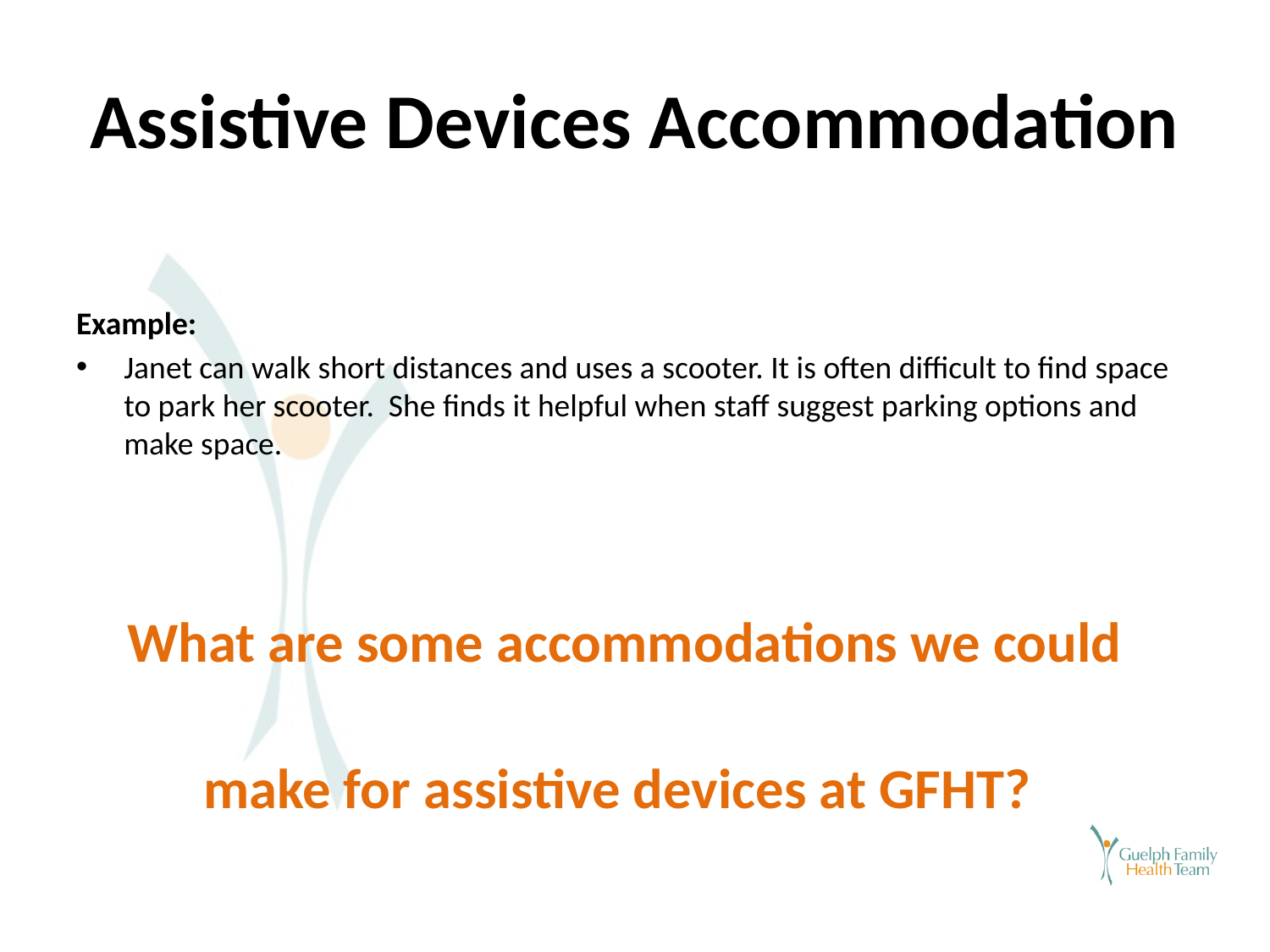

# Assistive Devices Accommodation

Example:
Janet can walk short distances and uses a scooter. It is often difficult to find space to park her scooter.  She finds it helpful when staff suggest parking options and make space.

    What are some accommodations we could
          make for assistive devices at GFHT?